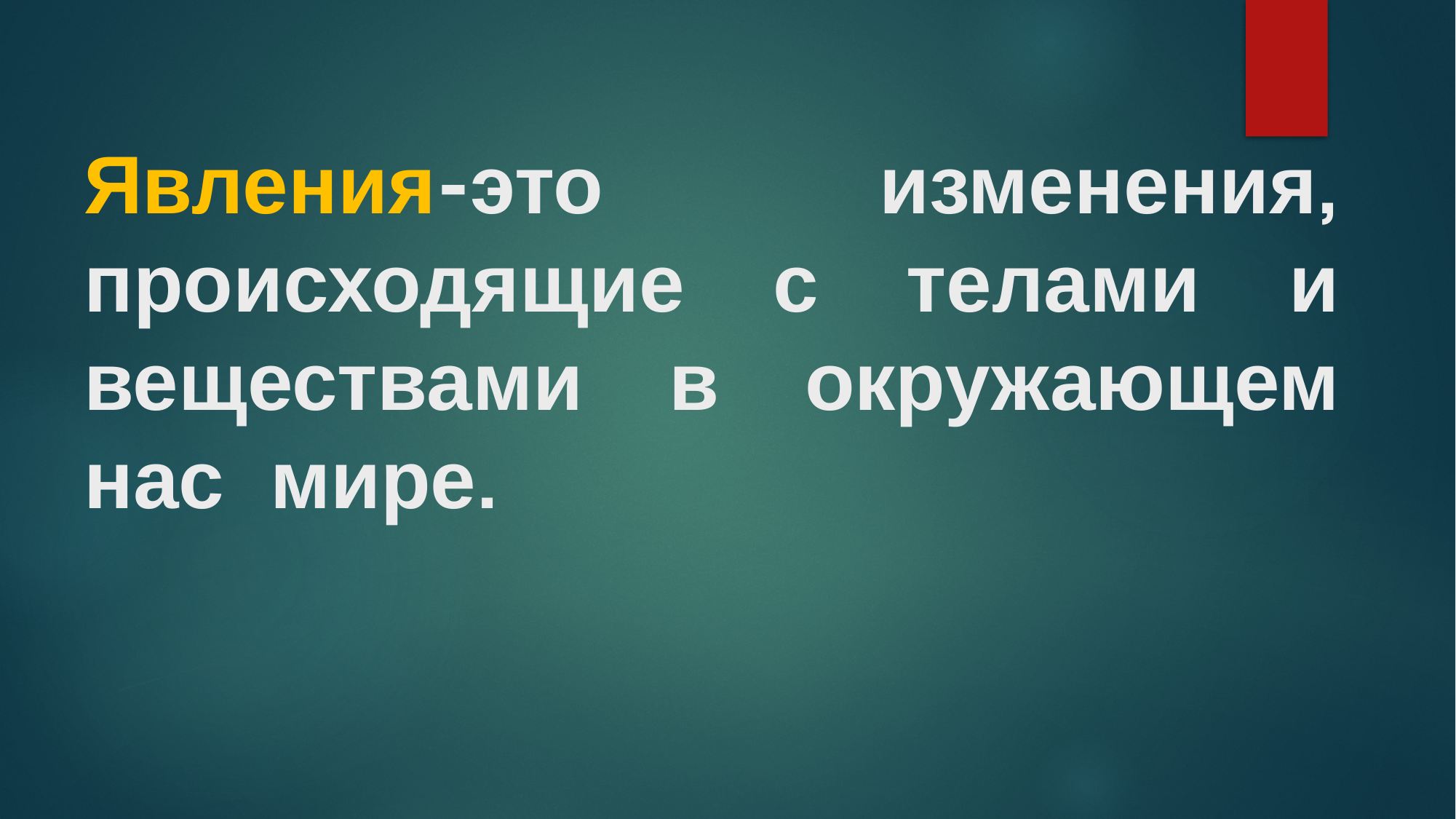

Явления-это изменения, происходящие с телами и веществами в окружающем нас  мире.